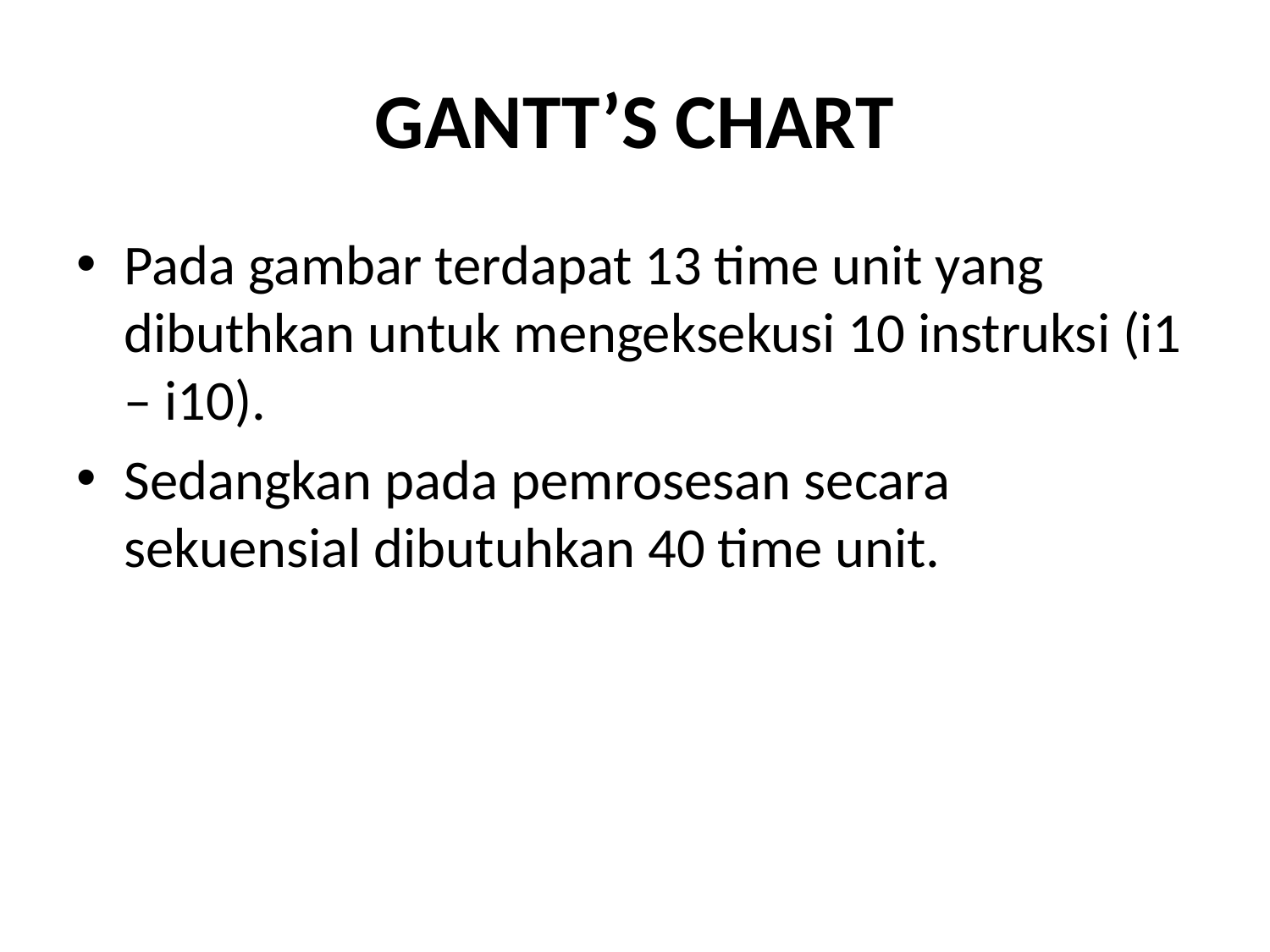

# GANTT’S CHART
Pada gambar terdapat 13 time unit yang dibuthkan untuk mengeksekusi 10 instruksi (i1 – i10).
Sedangkan pada pemrosesan secara sekuensial dibutuhkan 40 time unit.